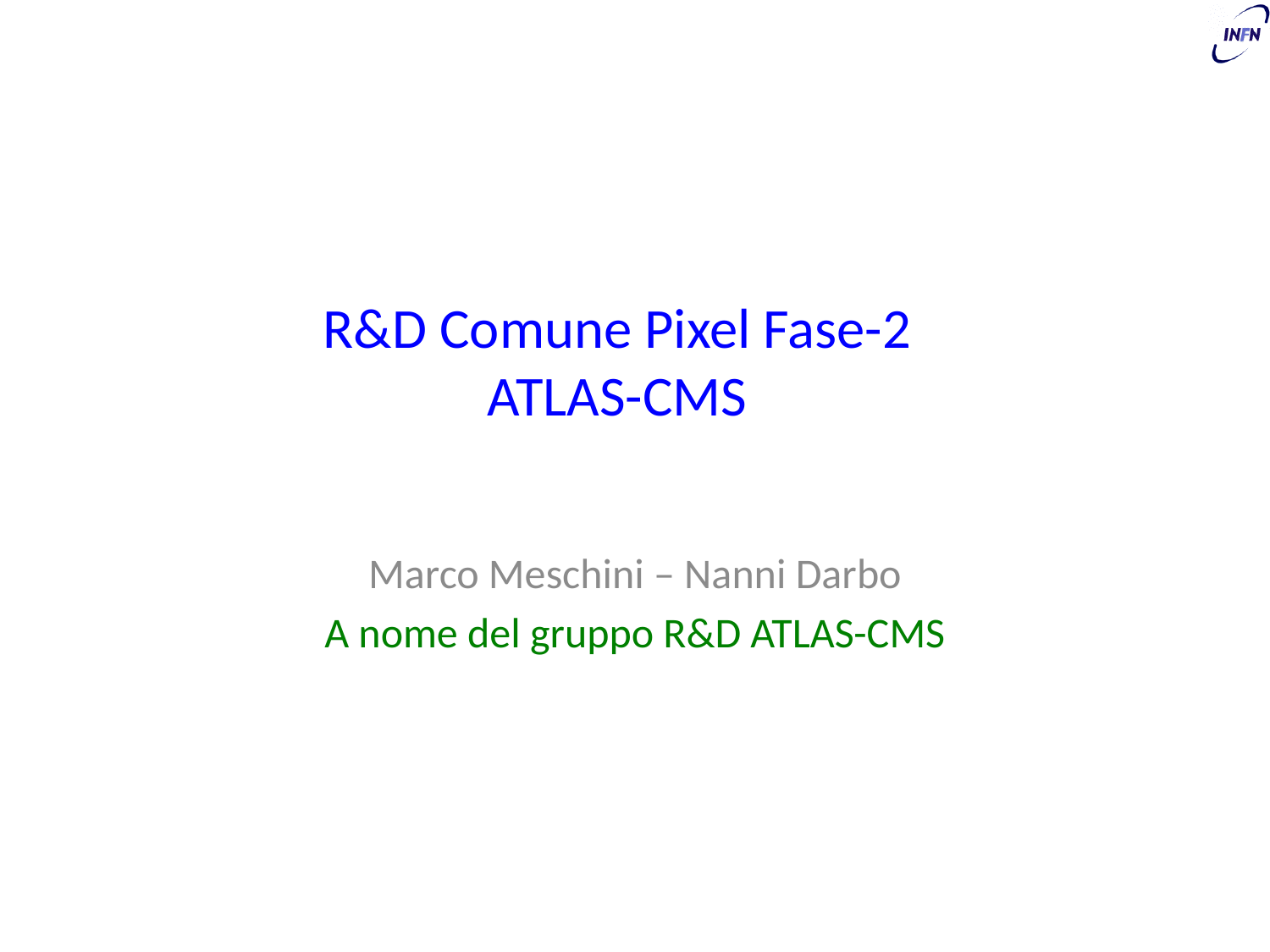

# R&D Comune Pixel Fase-2 ATLAS-CMS
Marco Meschini – Nanni Darbo
A nome del gruppo R&D ATLAS-CMS